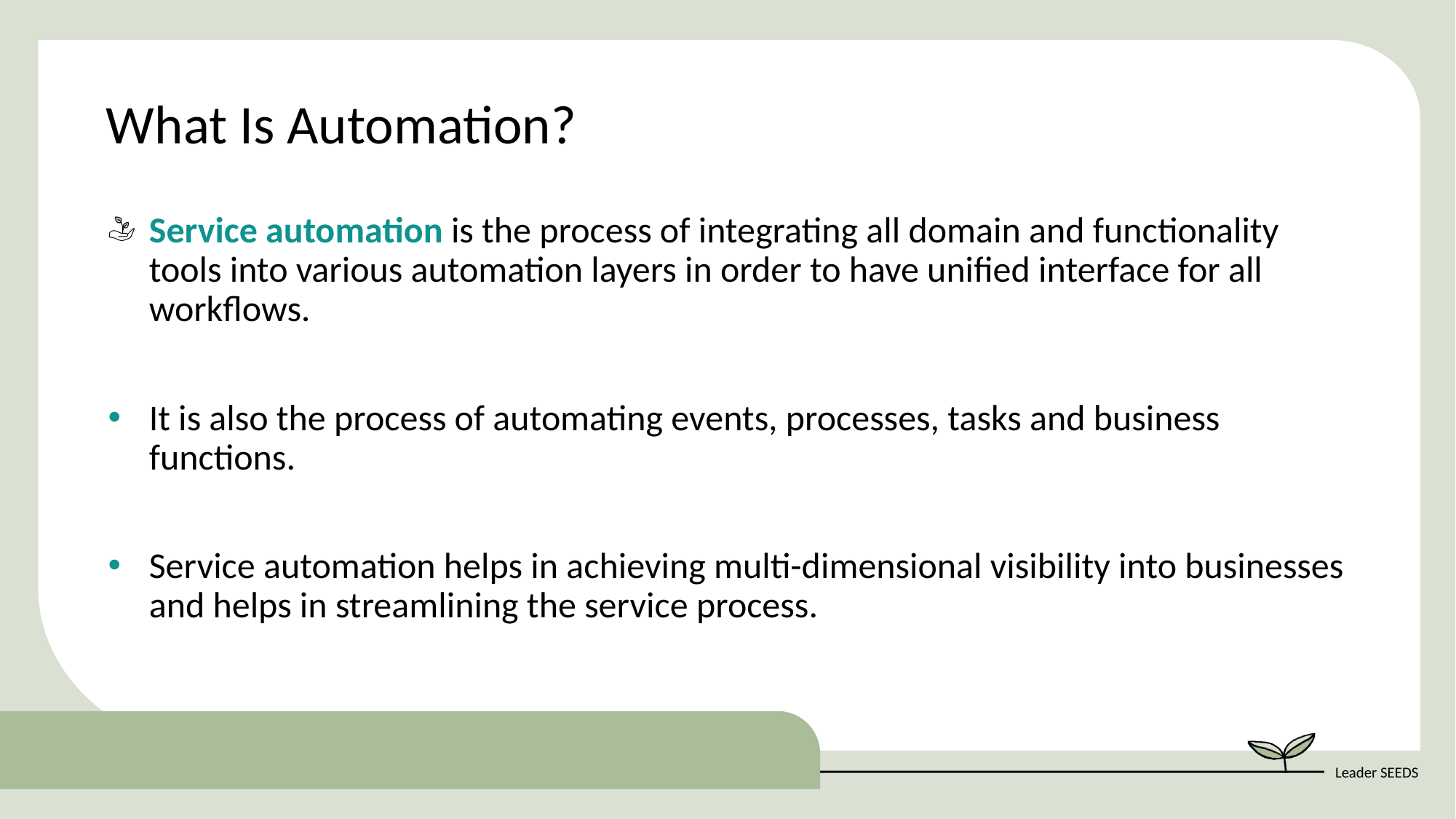

What Is Automation?
Service automation is the process of integrating all domain and functionality tools into various automation layers in order to have unified interface for all workflows.

It is also the process of automating events, processes, tasks and business functions.

Service automation helps in achieving multi-dimensional visibility into businesses and helps in streamlining the service process.